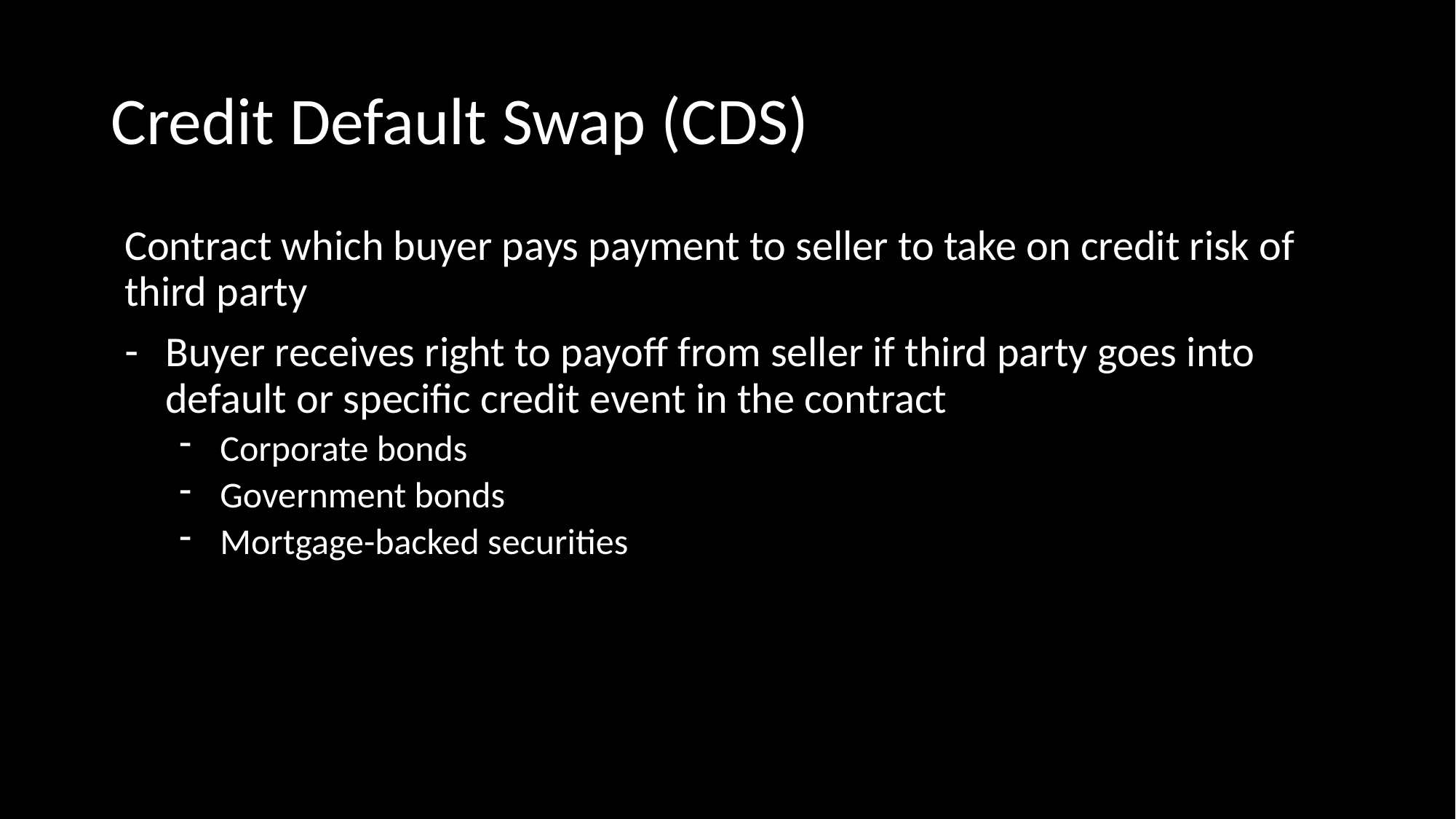

# Credit Default Swap (CDS)
Contract which buyer pays payment to seller to take on credit risk of third party
Buyer receives right to payoff from seller if third party goes into default or specific credit event in the contract
Corporate bonds
Government bonds
Mortgage-backed securities